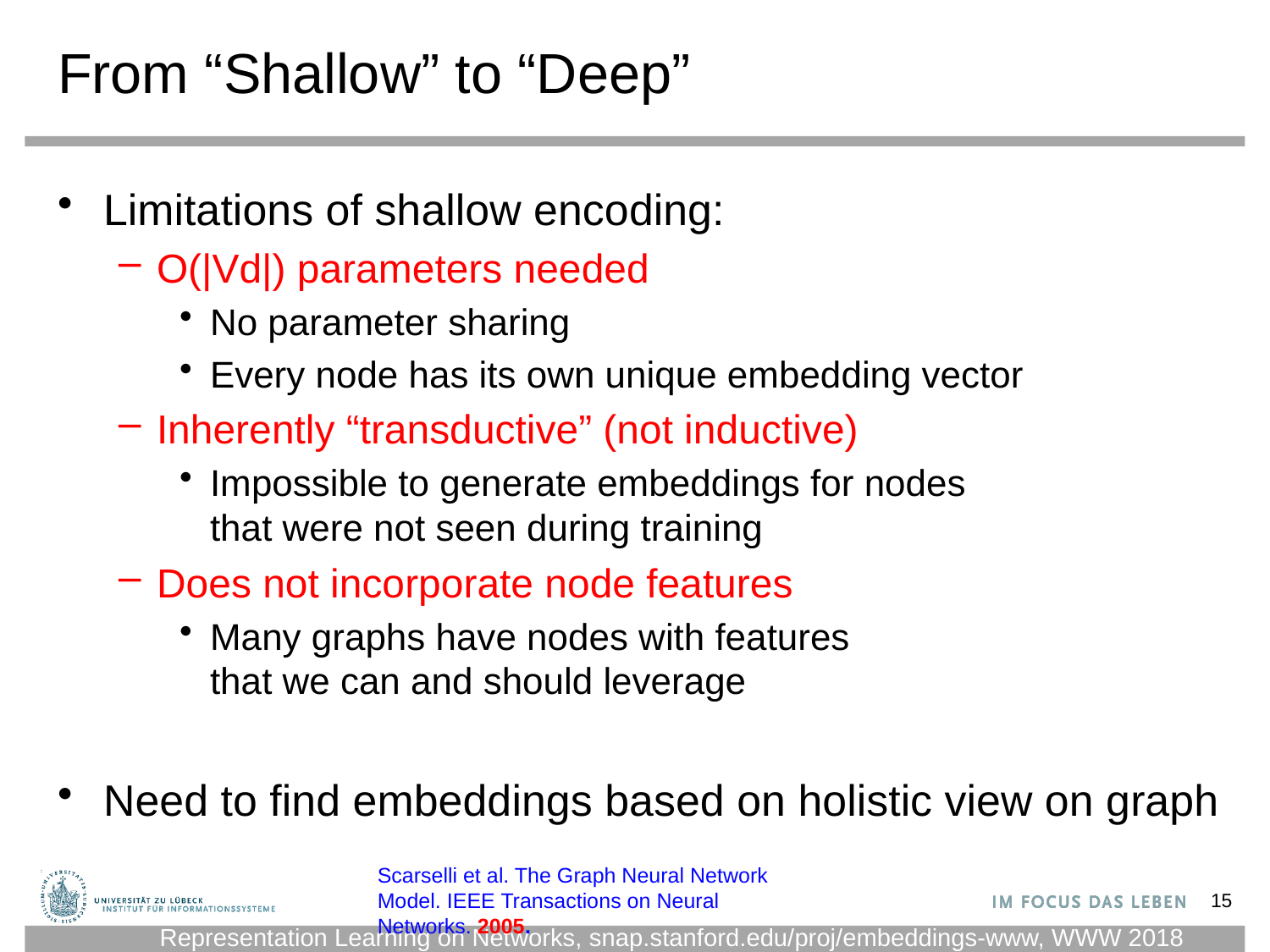

# From “Shallow” to “Deep”
Limitations of shallow encoding:
O(|Vd|) parameters needed
No parameter sharing
Every node has its own unique embedding vector
Inherently “transductive” (not inductive)
Impossible to generate embeddings for nodes
that were not seen during training
Does not incorporate node features
Many graphs have nodes with features
that we can and should leverage

Need to find embeddings based on holistic view on graph

Scarselli et al. The Graph Neural Network Model. IEEE Transactions on Neural Networks. 2005.
15
Representation Learning on Networks, snap.stanford.edu/proj/embeddings-www, WWW 2018